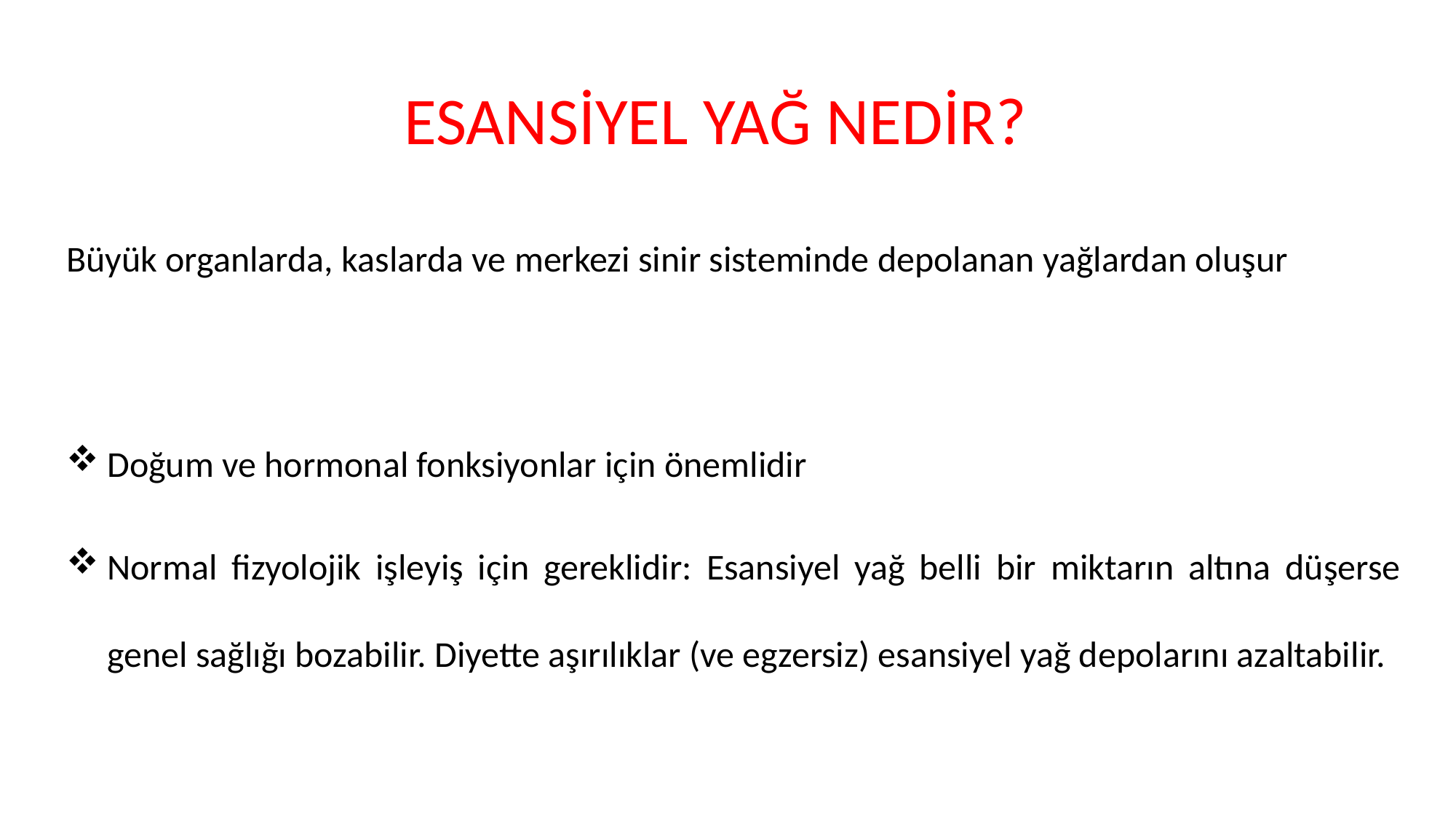

# ESANSİYEL YAĞ NEDİR?
Büyük organlarda, kaslarda ve merkezi sinir sisteminde depolanan yağlardan oluşur

Doğum ve hormonal fonksiyonlar için önemlidir
Normal fizyolojik işleyiş için gereklidir: Esansiyel yağ belli bir miktarın altına düşerse genel sağlığı bozabilir. Diyette aşırılıklar (ve egzersiz) esansiyel yağ depolarını azaltabilir.